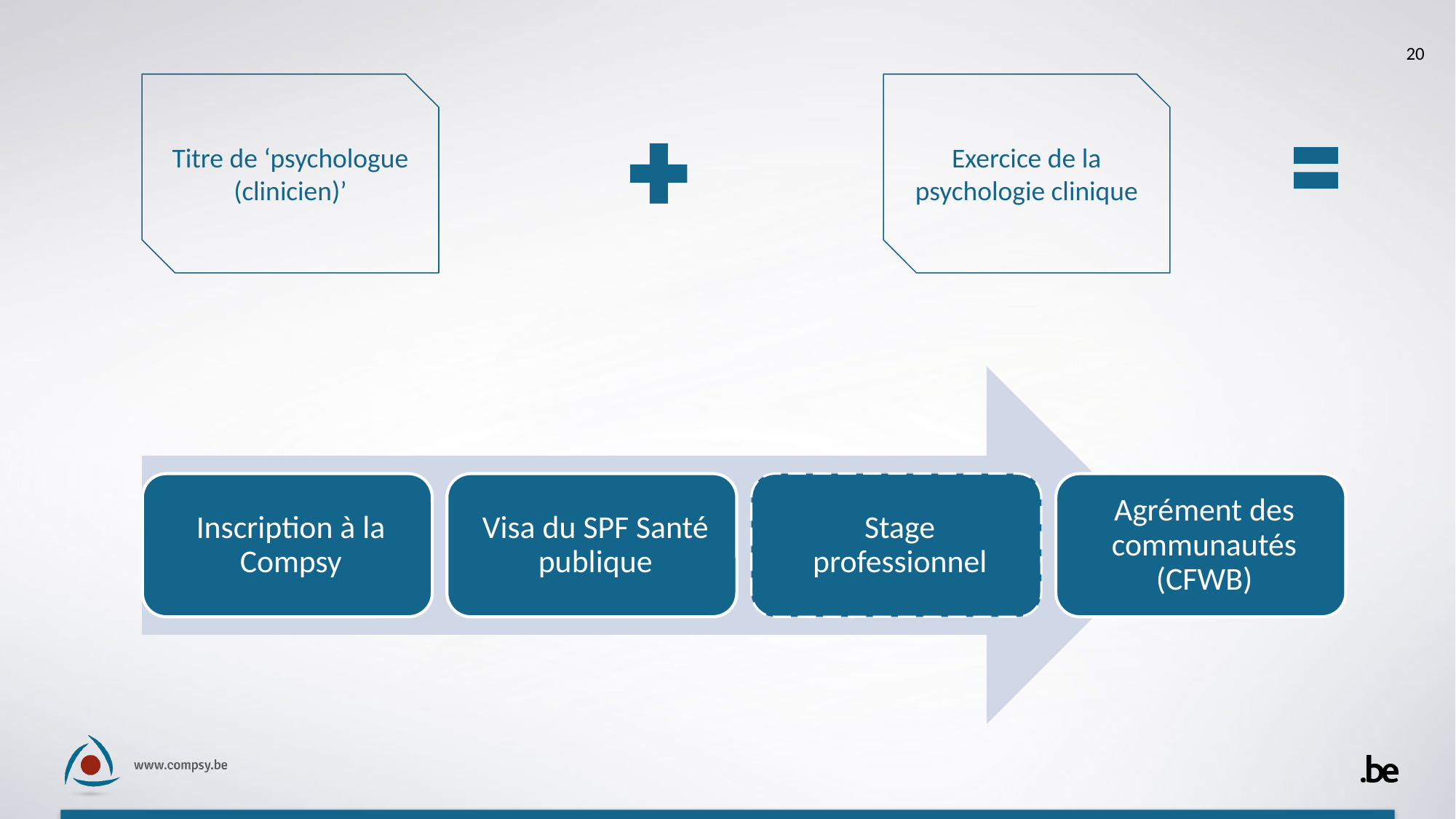

20
Titre de ‘psychologue (clinicien)’
Exercice de la psychologie clinique

Inscription à la Compsy
Visa du SPF Santé publique
Stage professionnel
Agrément des communautés (CFWB)